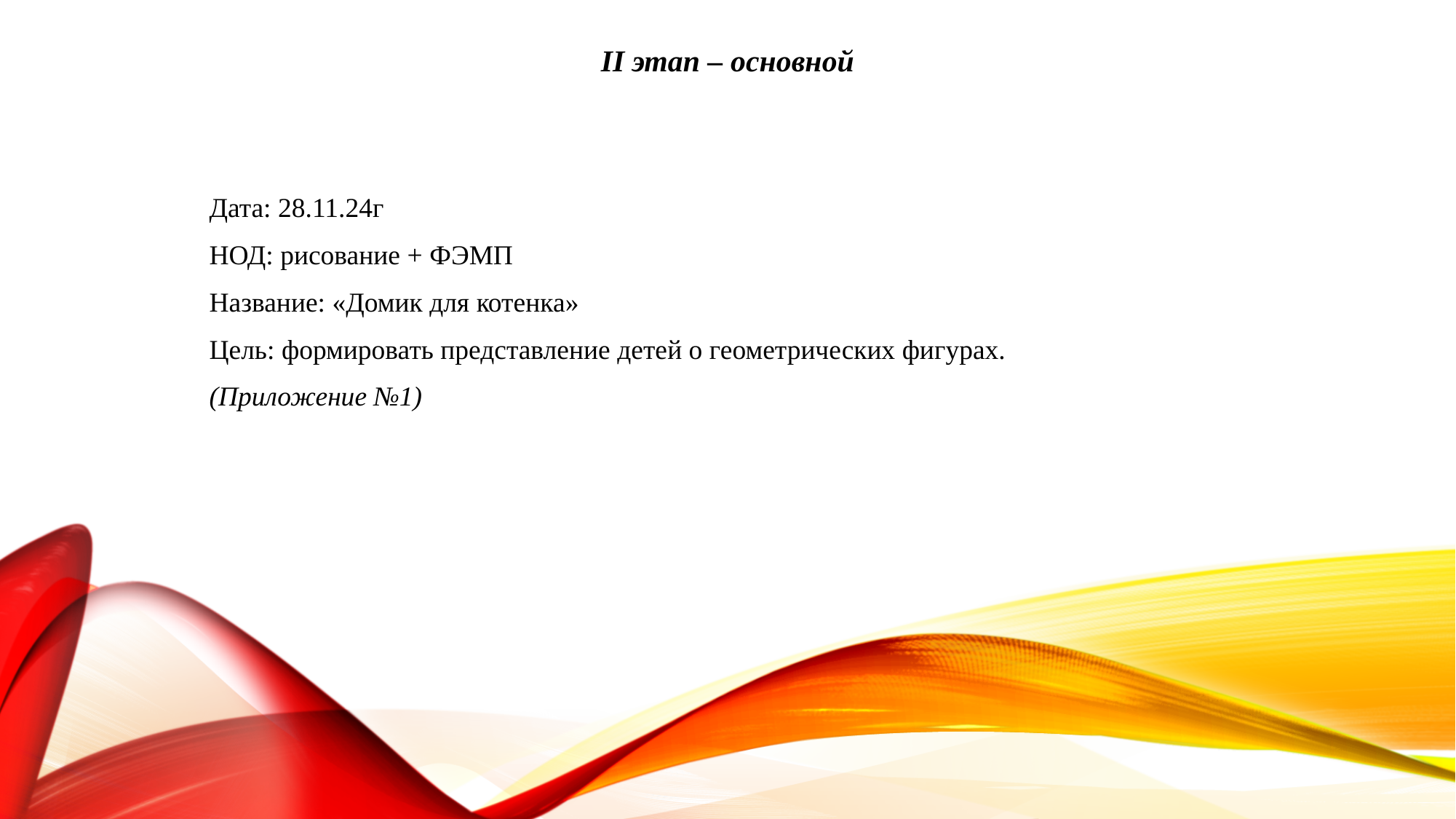

II этап – основной
Дата: 28.11.24г
НОД: рисование + ФЭМП
Название: «Домик для котенка»
Цель: формировать представление детей о геометрических фигурах.
(Приложение №1)